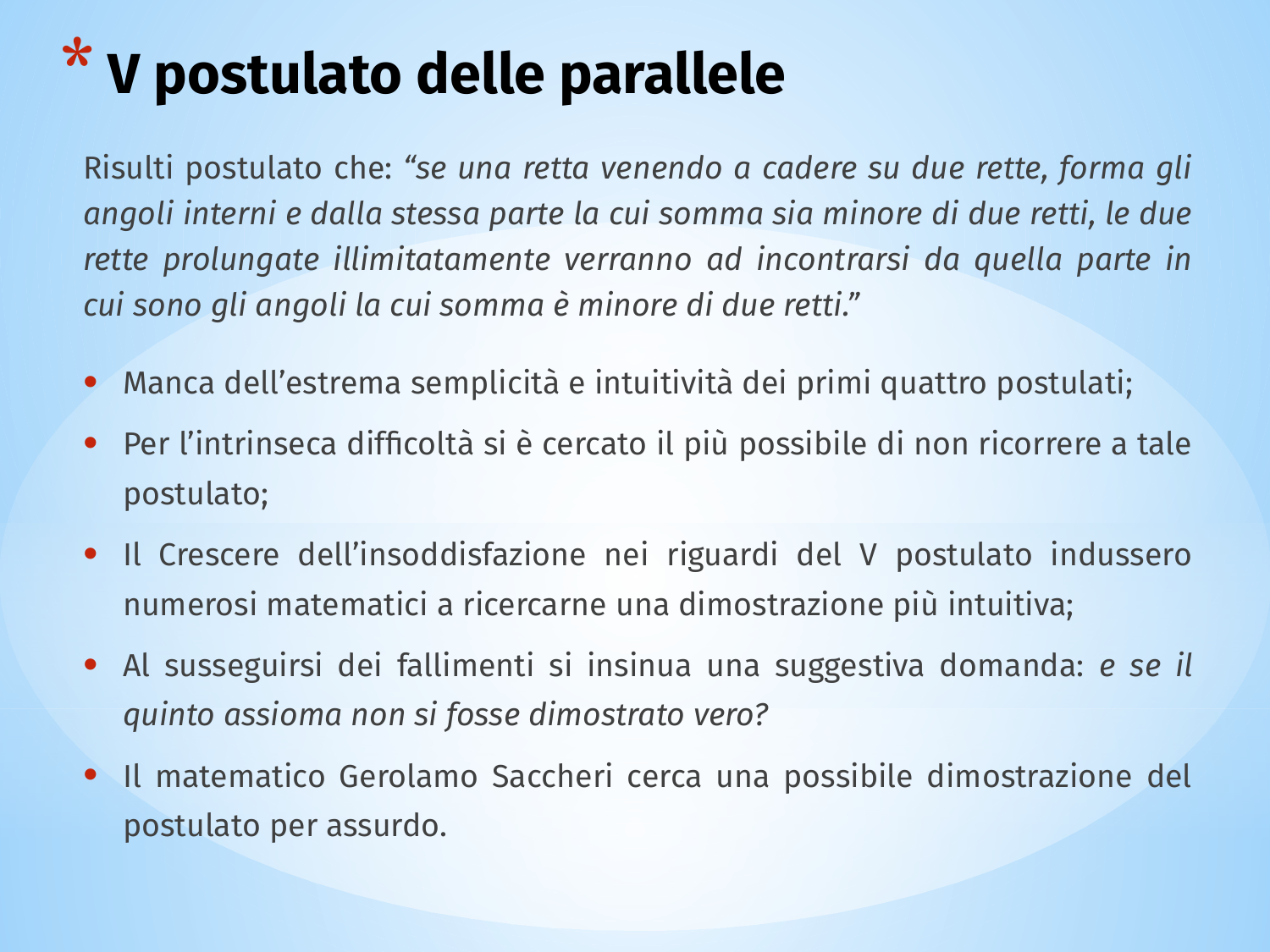

# V postulato delle parallele
Risulti postulato che: “se una retta venendo a cadere su due rette, forma gli angoli interni e dalla stessa parte la cui somma sia minore di due retti, le due rette prolungate illimitatamente verranno ad incontrarsi da quella parte in cui sono gli angoli la cui somma è minore di due retti.”
Manca dell’estrema semplicità e intuitività dei primi quattro postulati;
Per l’intrinseca difficoltà si è cercato il più possibile di non ricorrere a tale postulato;
Il Crescere dell’insoddisfazione nei riguardi del V postulato indussero numerosi matematici a ricercarne una dimostrazione più intuitiva;
Al susseguirsi dei fallimenti si insinua una suggestiva domanda: e se il quinto assioma non si fosse dimostrato vero?
Il matematico Gerolamo Saccheri cerca una possibile dimostrazione del postulato per assurdo.